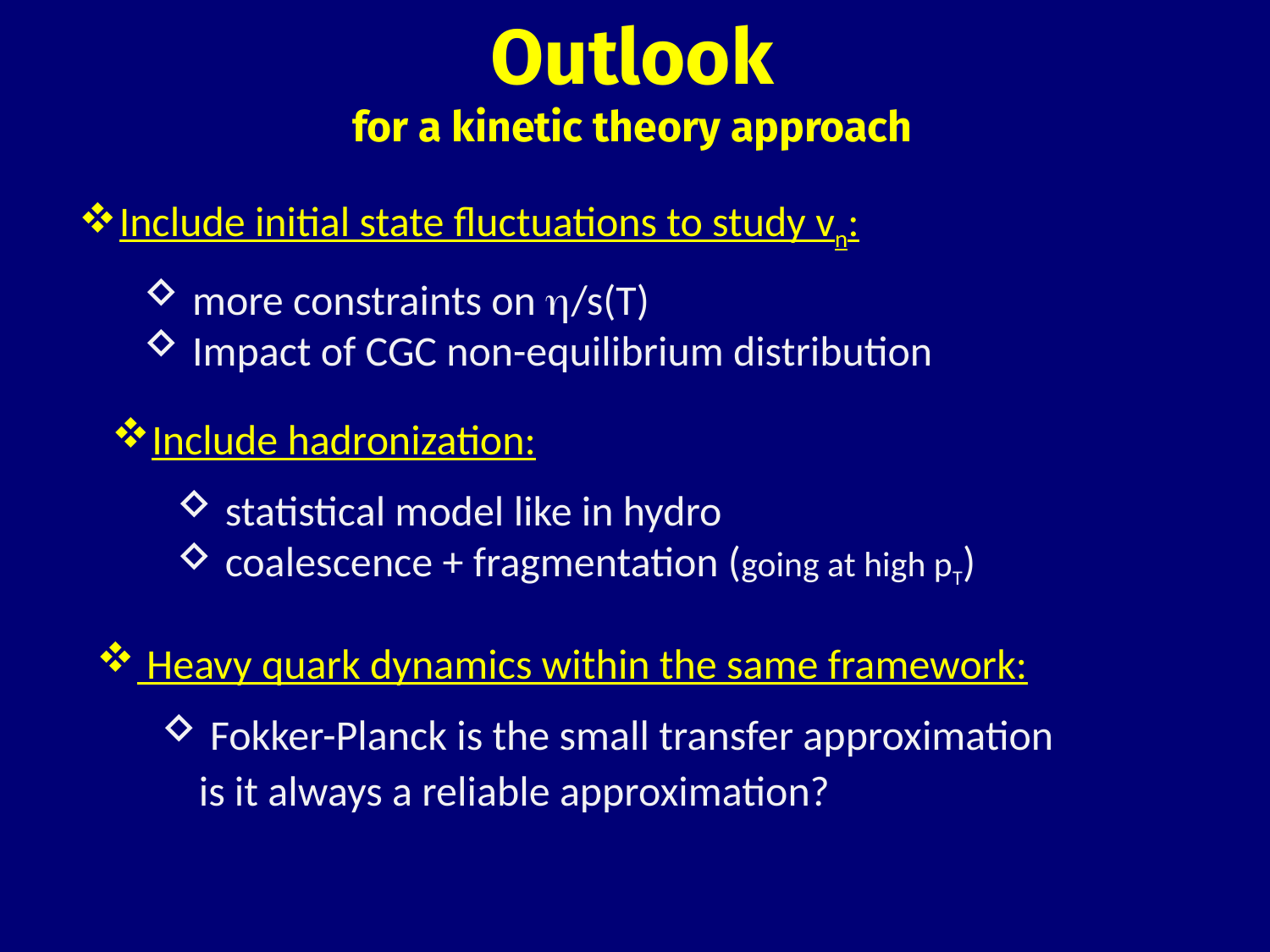

Outlook
for a kinetic theory approach
Include initial state fluctuations to study vn:
 more constraints on η/s(T)
 Impact of CGC non-equilibrium distribution
Include hadronization:
 statistical model like in hydro
 coalescence + fragmentation (going at high pT)
 Heavy quark dynamics within the same framework:
 Fokker-Planck is the small transfer approximation
    is it always a reliable approximation?